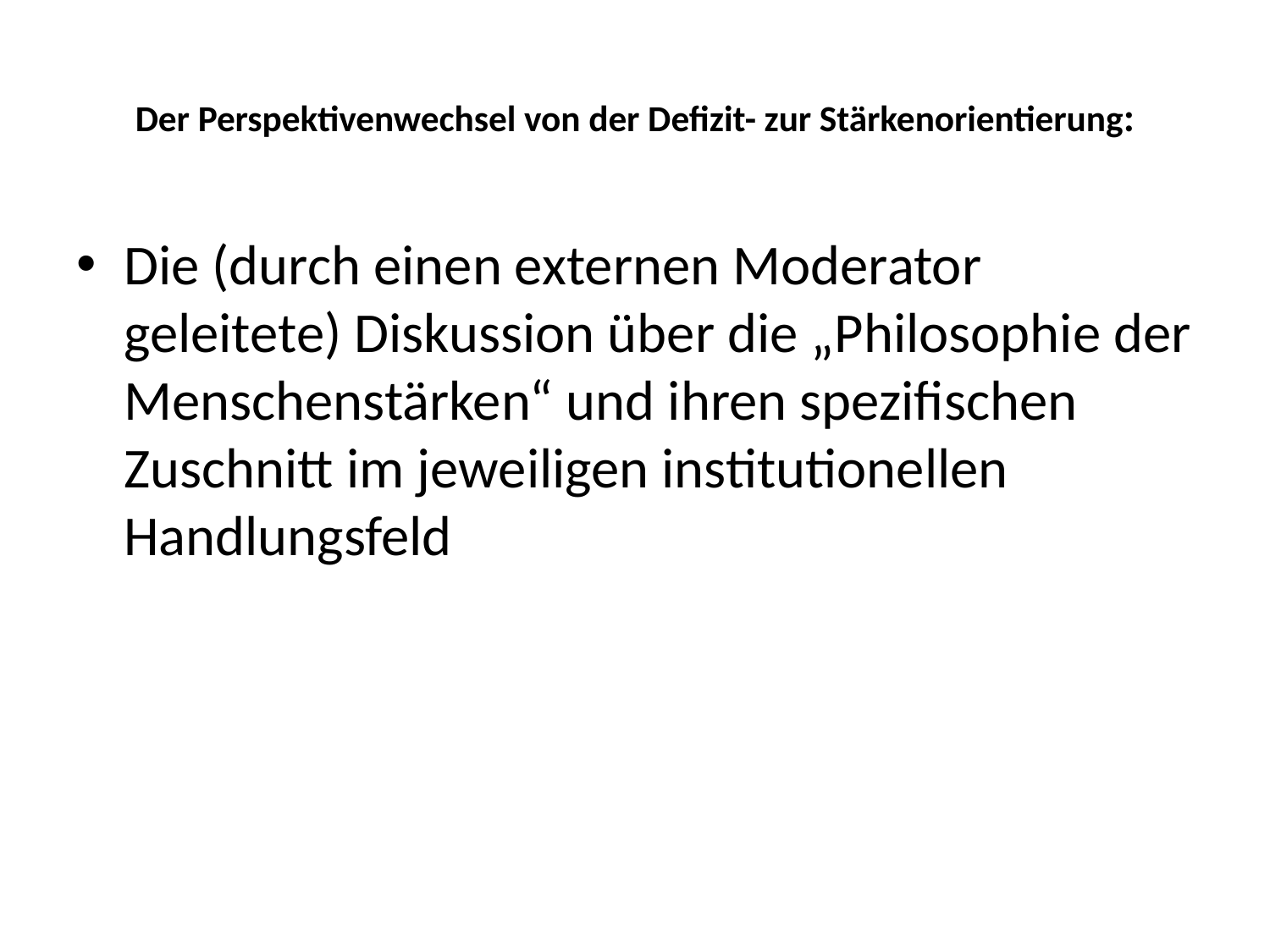

# Der Perspektivenwechsel von der Defizit- zur Stärkenorientierung:
Die (durch einen externen Moderator geleitete) Diskussion über die „Philosophie der Menschenstärken“ und ihren spezifischen Zuschnitt im jeweiligen institutionellen Handlungsfeld